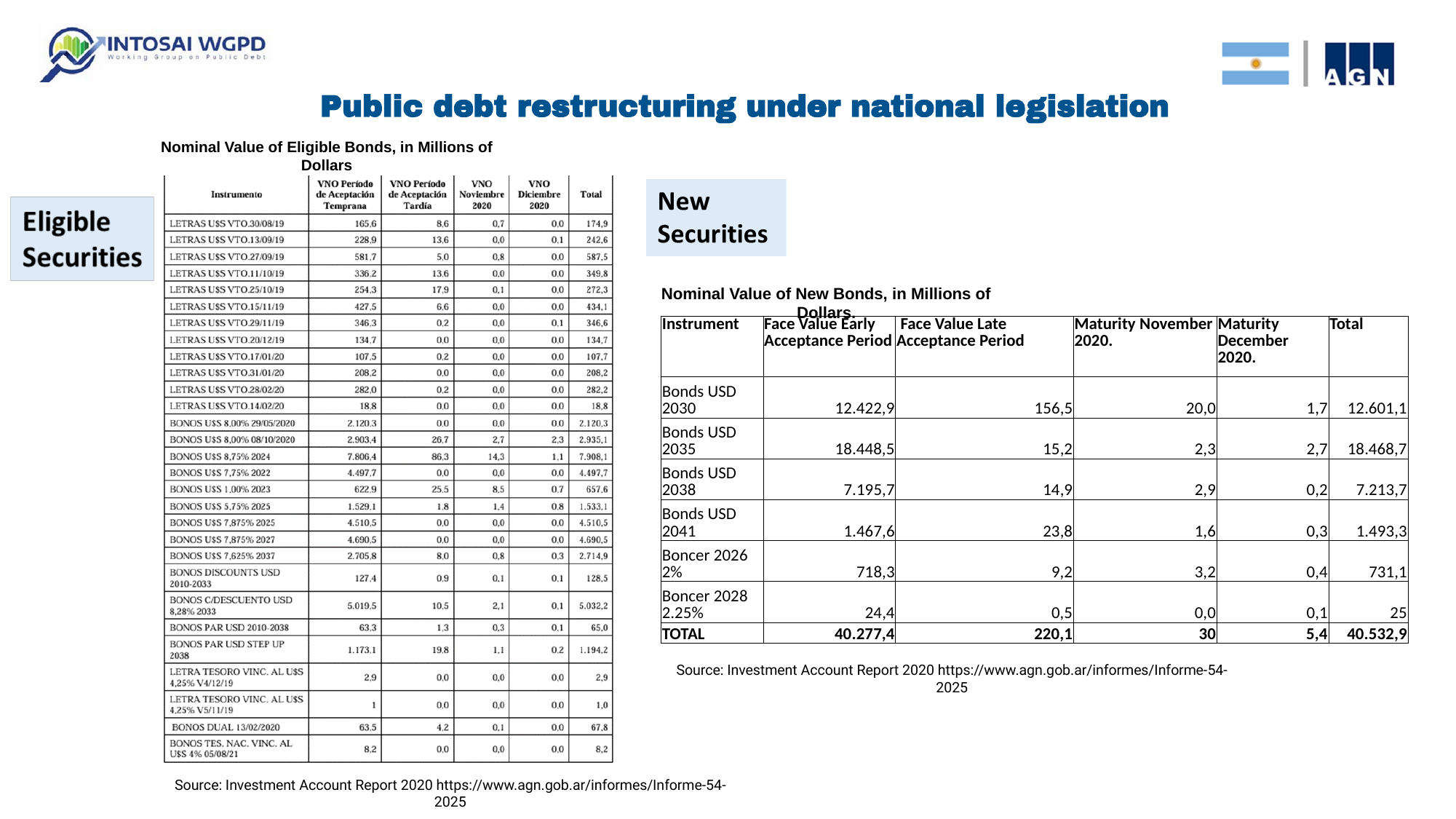

Public debt restructuring under national legislation

Nominal Value of Eligible Bonds, in Millions of Dollars

Nominal Value of New Bonds, in Millions of Dollars.
| Instrument | Face Value Early Acceptance Period | Face Value Late Acceptance Period | Maturity November 2020. | Maturity December 2020. | Total |
| --- | --- | --- | --- | --- | --- |
| Bonds USD 2030 | 12.422,9 | 156,5 | 20,0 | 1,7 | 12.601,1 |
| Bonds USD 2035 | 18.448,5 | 15,2 | 2,3 | 2,7 | 18.468,7 |
| Bonds USD 2038 | 7.195,7 | 14,9 | 2,9 | 0,2 | 7.213,7 |
| Bonds USD 2041 | 1.467,6 | 23,8 | 1,6 | 0,3 | 1.493,3 |
| Boncer 2026 2% | 718,3 | 9,2 | 3,2 | 0,4 | 731,1 |
| Boncer 2028 2.25% | 24,4 | 0,5 | 0,0 | 0,1 | 25 |
| TOTAL | 40.277,4 | 220,1 | 30 | 5,4 | 40.532,9 |
Source: Investment Account Report 2020 https://www.agn.gob.ar/informes/Informe-54-2025
Source: Investment Account Report 2020 https://www.agn.gob.ar/informes/Informe-54-2025